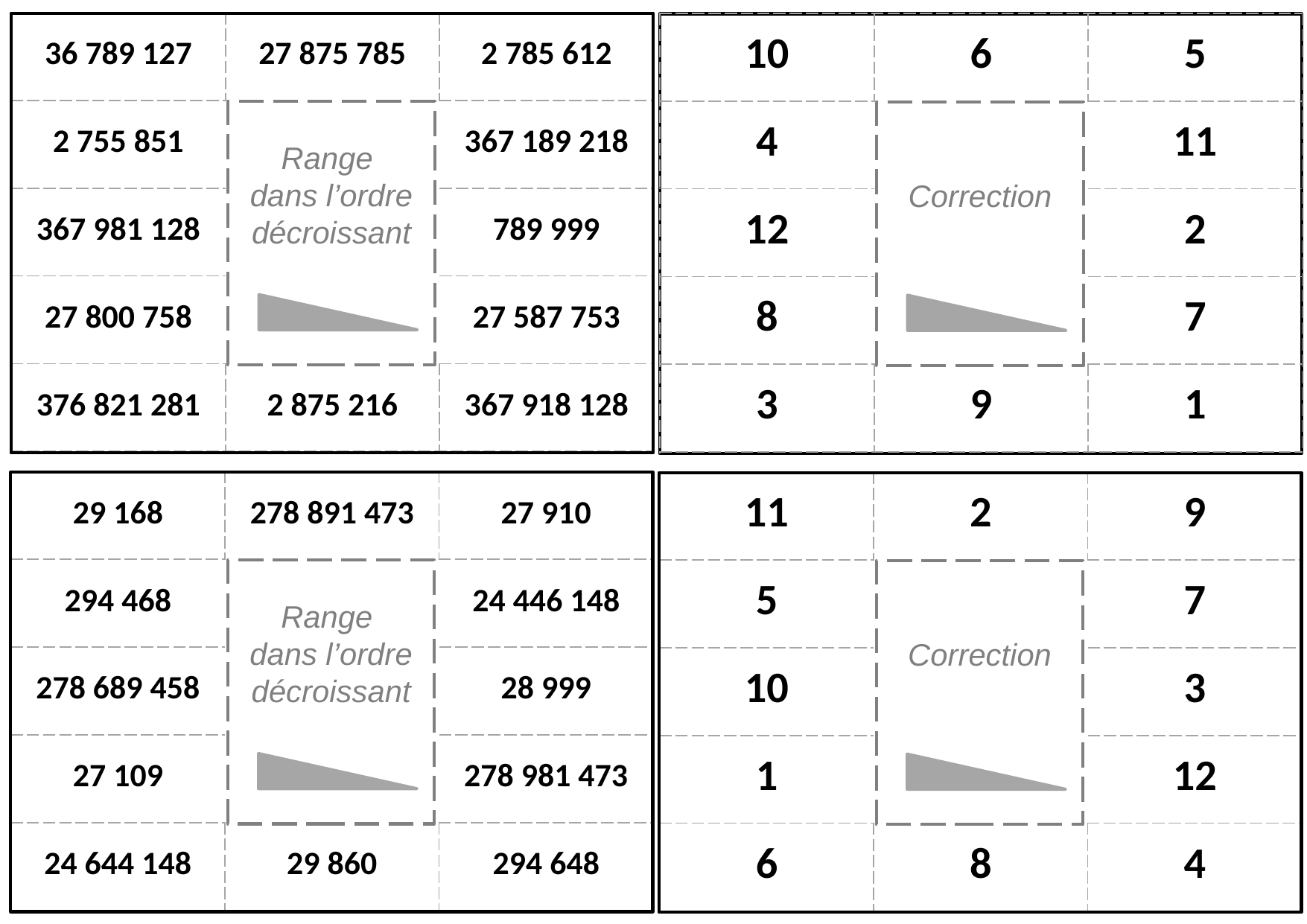

| 36 789 127 | 27 875 785 | 2 785 612 |
| --- | --- | --- |
| 2 755 851 |  | 367 189 218 |
| 367 981 128 |  | 789 999 |
| 27 800 758 |  | 27 587 753 |
| 376 821 281 | 2 875 216 | 367 918 128 |

| 10 | 6 | 5 |
| --- | --- | --- |
| 4 |  | 11 |
| 12 |  | 2 |
| 8 |  | 7 |
| 3 | 9 | 1 |

Range
dans l’ordre
décroissant

Correction

| 29 168 | 278 891 473 | 27 910 |
| --- | --- | --- |
| 294 468 |  | 24 446 148 |
| 278 689 458 |  | 28 999 |
| 27 109 |  | 278 981 473 |
| 24 644 148 | 29 860 | 294 648 |

| 11 | 2 | 9 |
| --- | --- | --- |
| 5 |  | 7 |
| 10 |  | 3 |
| 1 |  | 12 |
| 6 | 8 | 4 |

Range
dans l’ordre
décroissant

Correction